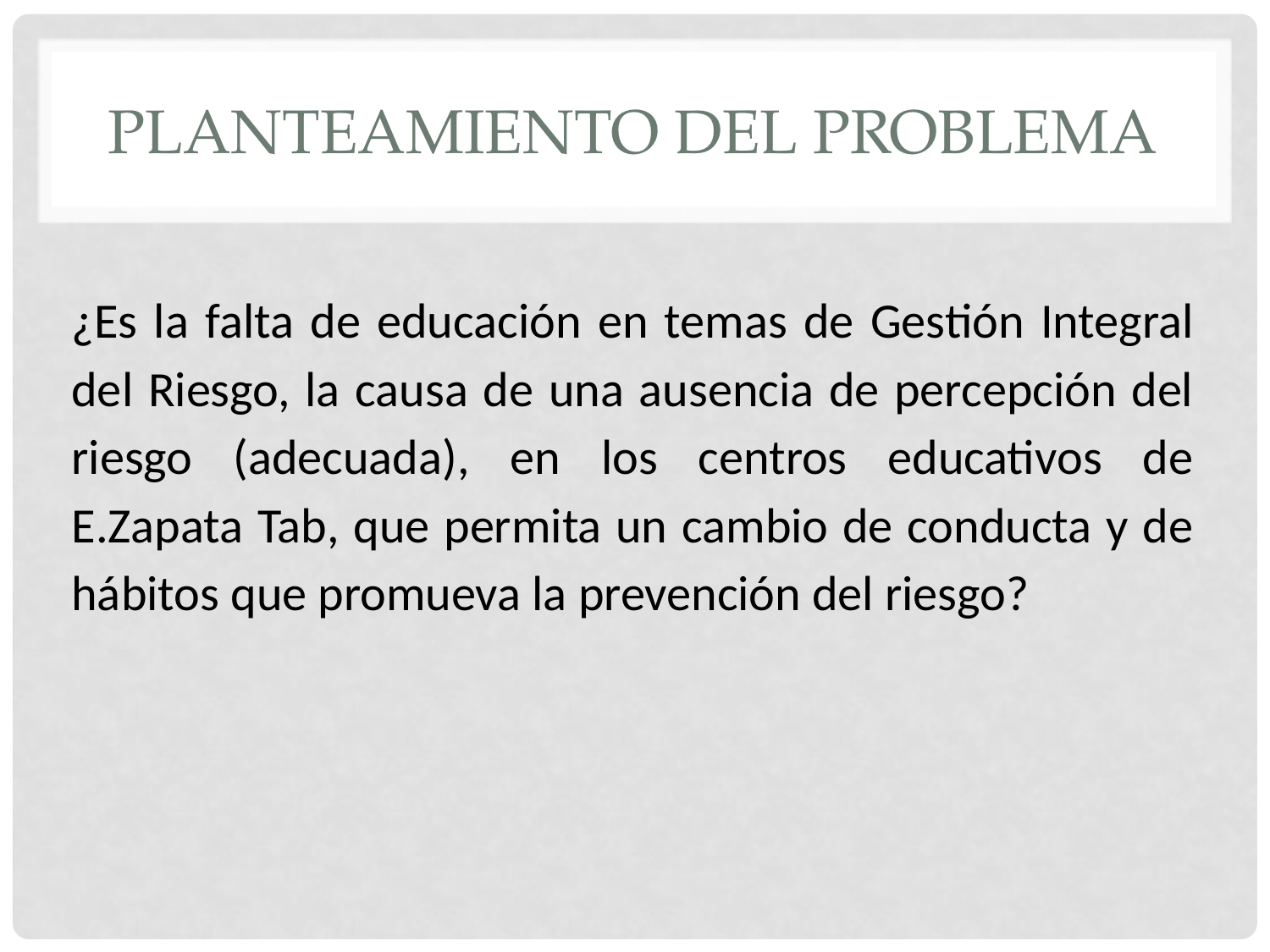

# PLANTEAMIENTO DEL PROBLEMA
¿Es la falta de educación en temas de Gestión Integral del Riesgo, la causa de una ausencia de percepción del riesgo (adecuada), en los centros educativos de E.Zapata Tab, que permita un cambio de conducta y de hábitos que promueva la prevención del riesgo?